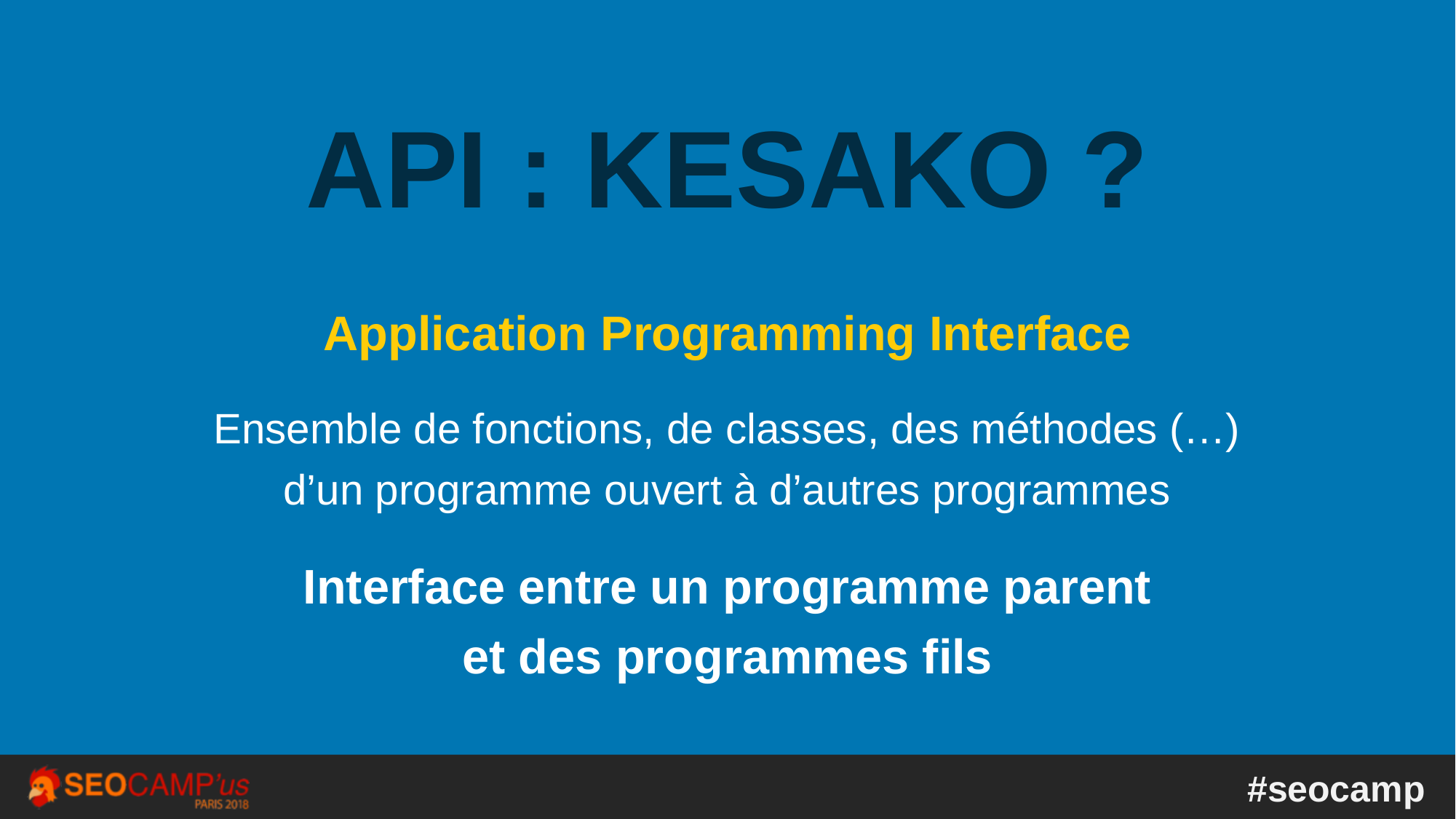

# API : KESAKO ? Application Programming Interface Ensemble de fonctions, de classes, des méthodes (…) d’un programme ouvert à d’autres programmes Interface entre un programme parent et des programmes fils